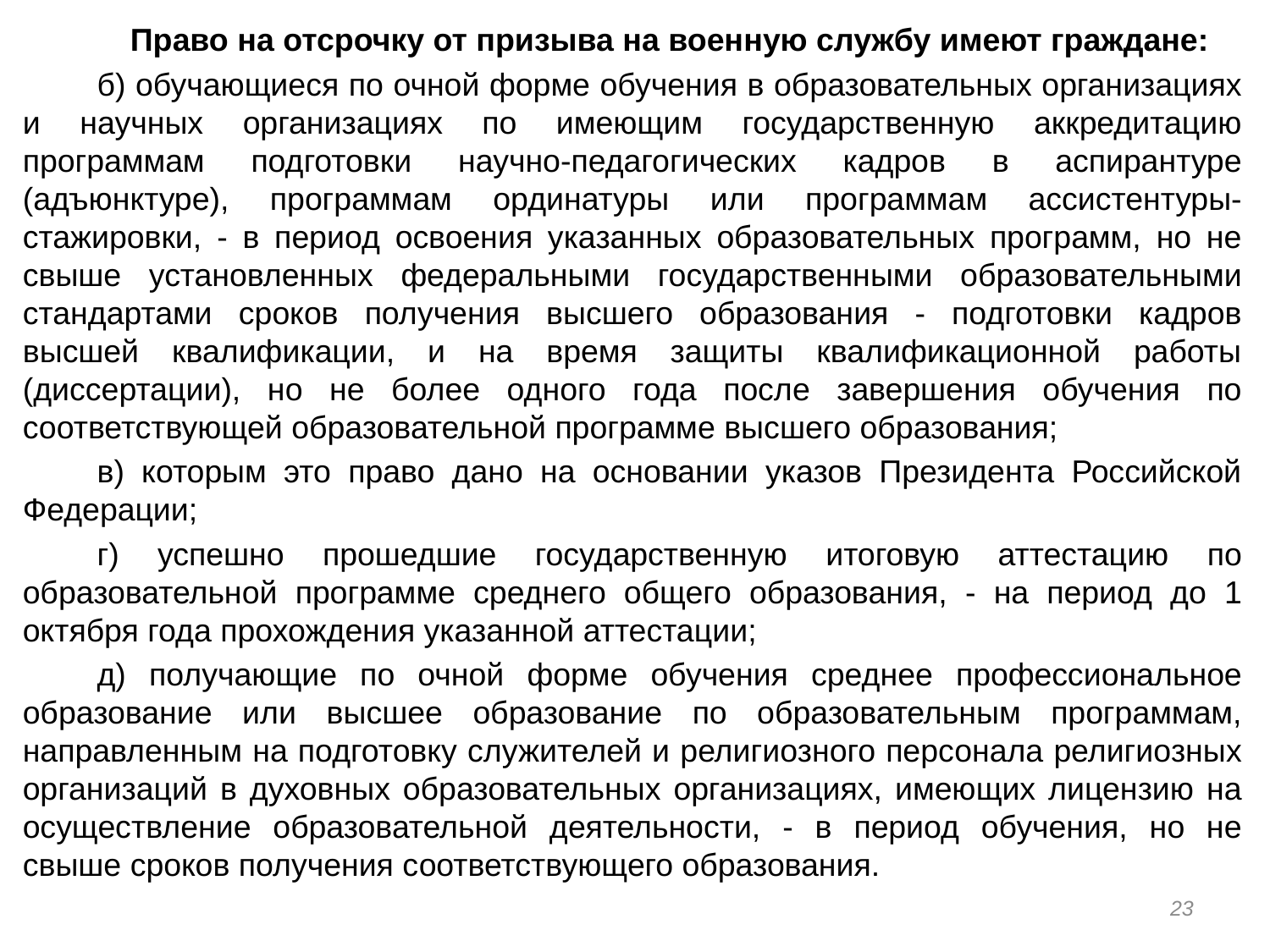

Право на отсрочку от призыва на военную службу имеют граждане:
б) обучающиеся по очной форме обучения в образовательных организациях и научных организациях по имеющим государственную аккредитацию программам подготовки научно-педагогических кадров в аспирантуре (адъюнктуре), программам ординатуры или программам ассистентуры-стажировки, - в период освоения указанных образовательных программ, но не свыше установленных федеральными государственными образовательными стандартами сроков получения высшего образования - подготовки кадров высшей квалификации, и на время защиты квалификационной работы (диссертации), но не более одного года после завершения обучения по соответствующей образовательной программе высшего образования;
в) которым это право дано на основании указов Президента Российской Федерации;
г) успешно прошедшие государственную итоговую аттестацию по образовательной программе среднего общего образования, - на период до 1 октября года прохождения указанной аттестации;
д) получающие по очной форме обучения среднее профессиональное образование или высшее образование по образовательным программам, направленным на подготовку служителей и религиозного персонала религиозных организаций в духовных образовательных организациях, имеющих лицензию на осуществление образовательной деятельности, - в период обучения, но не свыше сроков получения соответствующего образования.

23